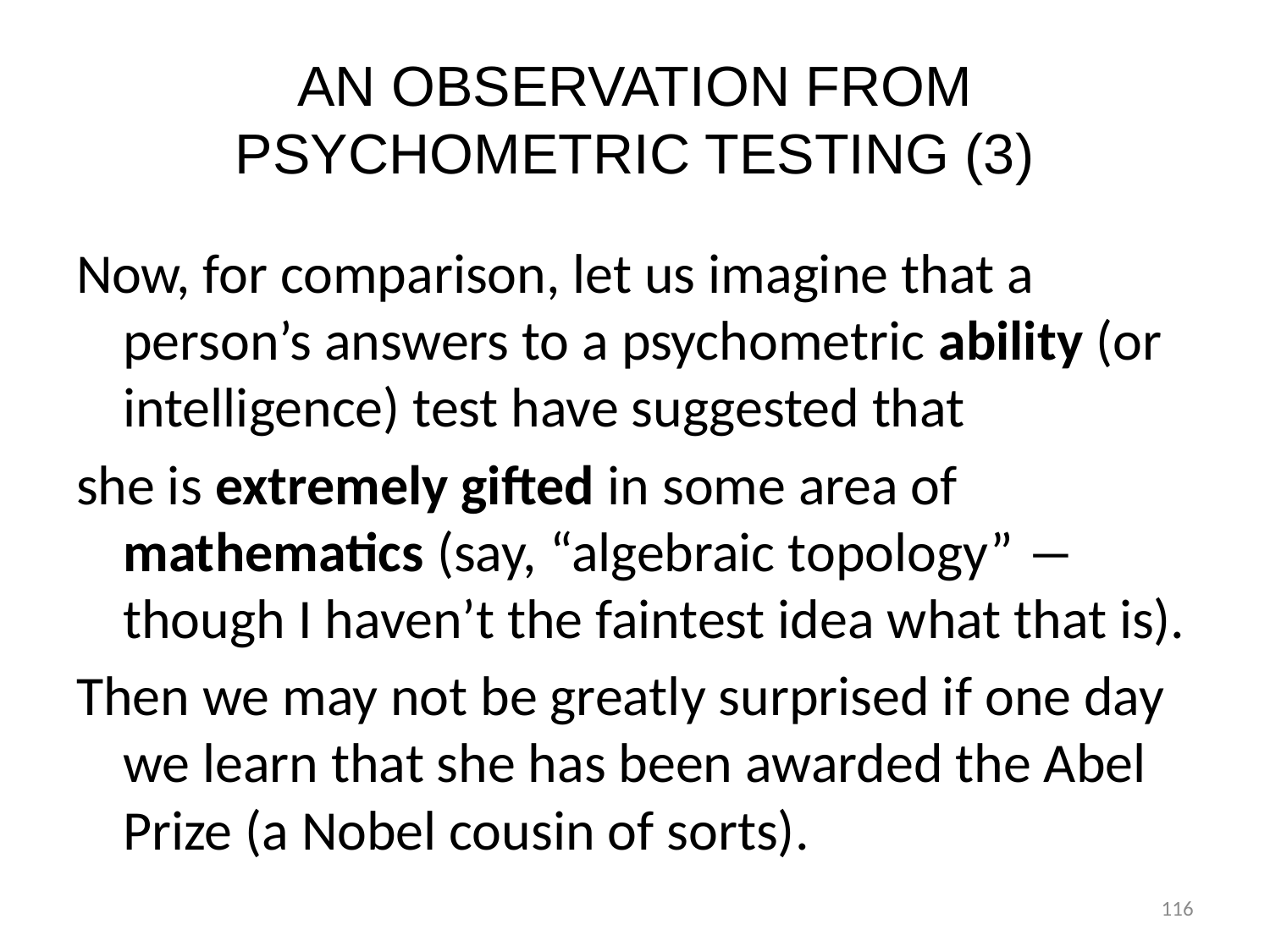

# AN OBSERVATION FROM PSYCHOMETRIC TESTING (3)
Now, for comparison, let us imagine that a person’s answers to a psychometric ability (or intelligence) test have suggested that
she is extremely gifted in some area of mathematics (say, “algebraic topology” ― though I haven’t the faintest idea what that is).
Then we may not be greatly surprised if one day we learn that she has been awarded the Abel Prize (a Nobel cousin of sorts).
116